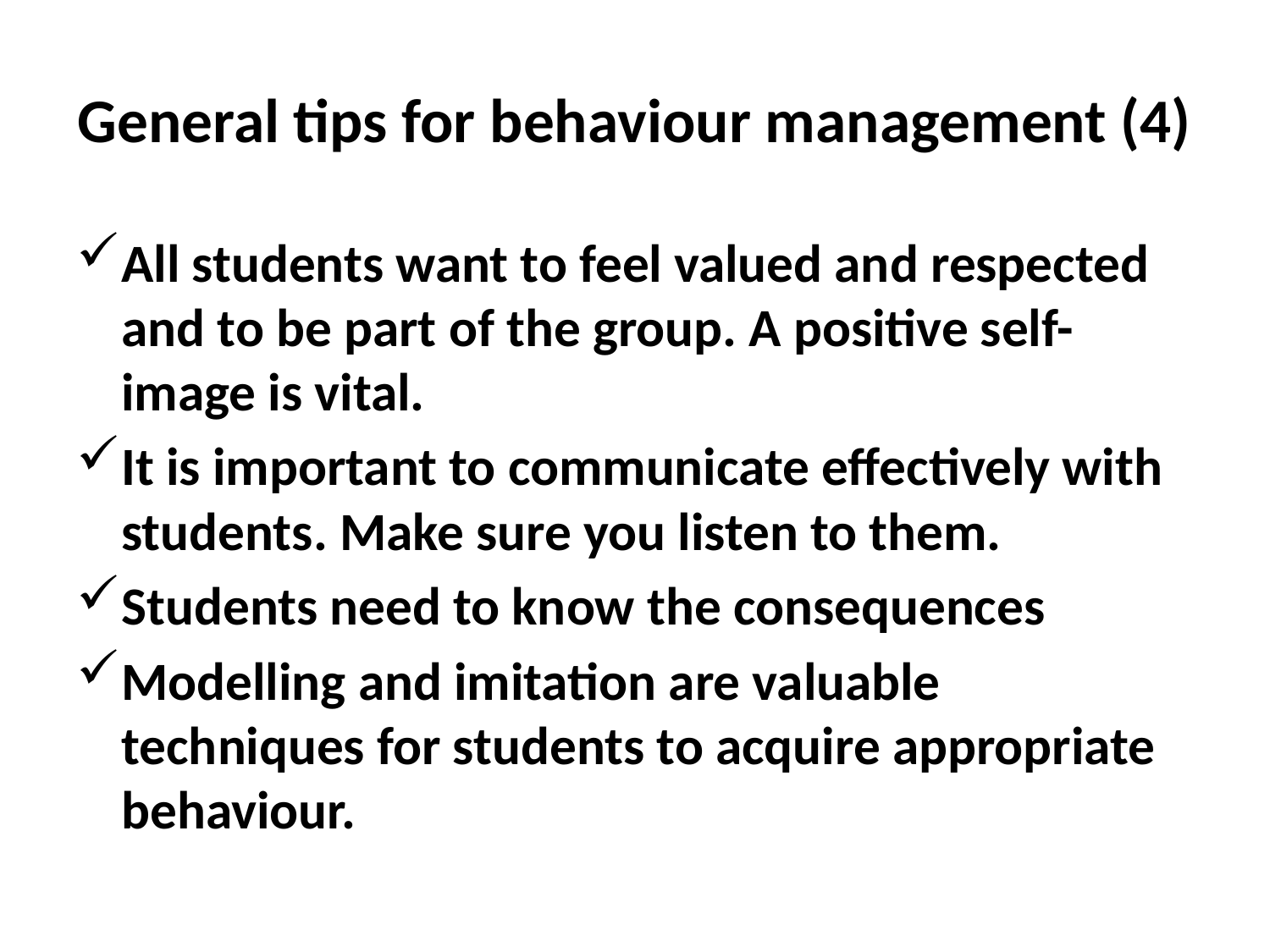

# General tips for behaviour management (4)
All students want to feel valued and respected and to be part of the group. A positive self-image is vital.
It is important to communicate effectively with students. Make sure you listen to them.
Students need to know the consequences
Modelling and imitation are valuable techniques for students to acquire appropriate behaviour.